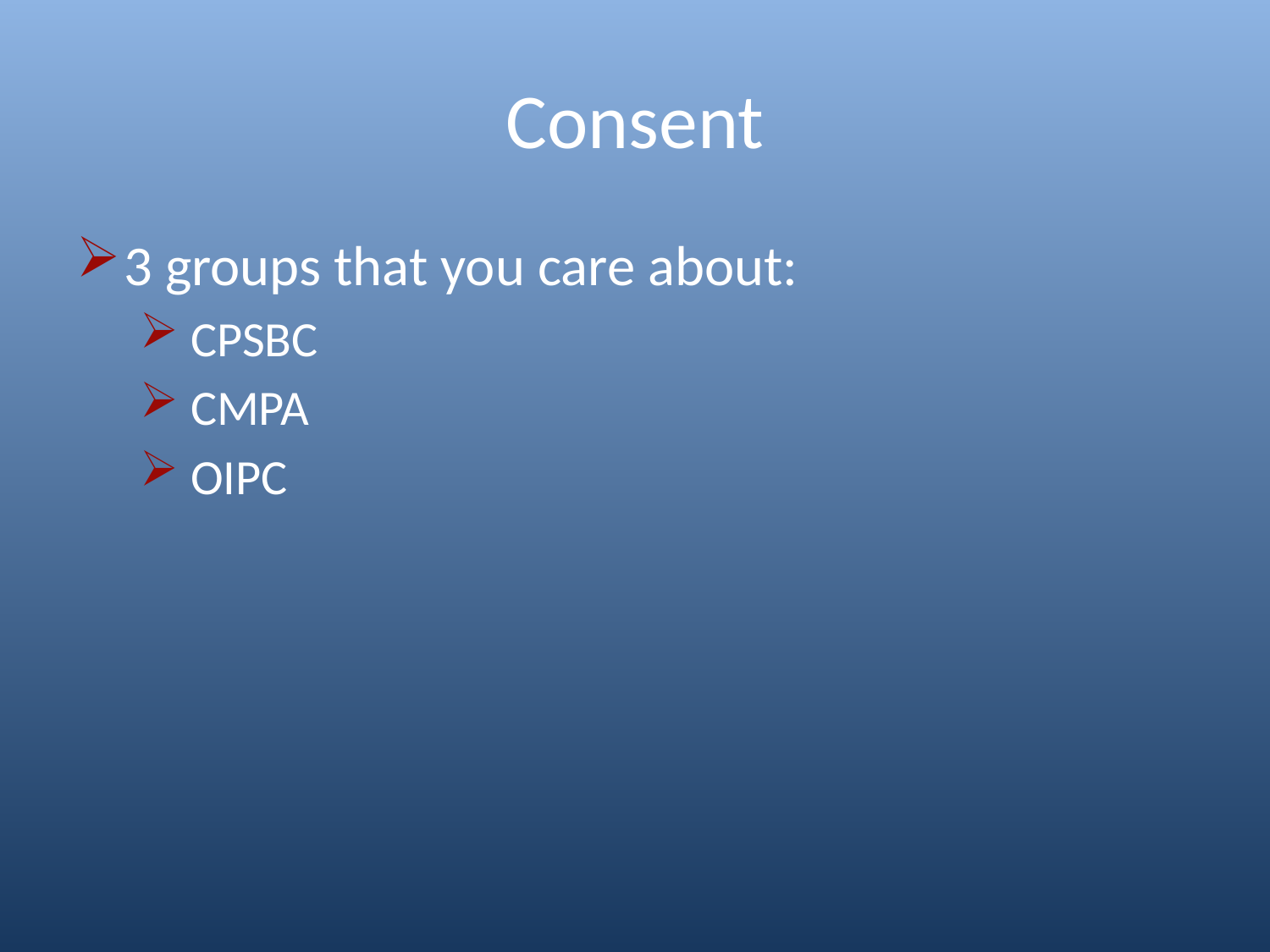

# Consent
3 groups that you care about:
 CPSBC
 CMPA
 OIPC